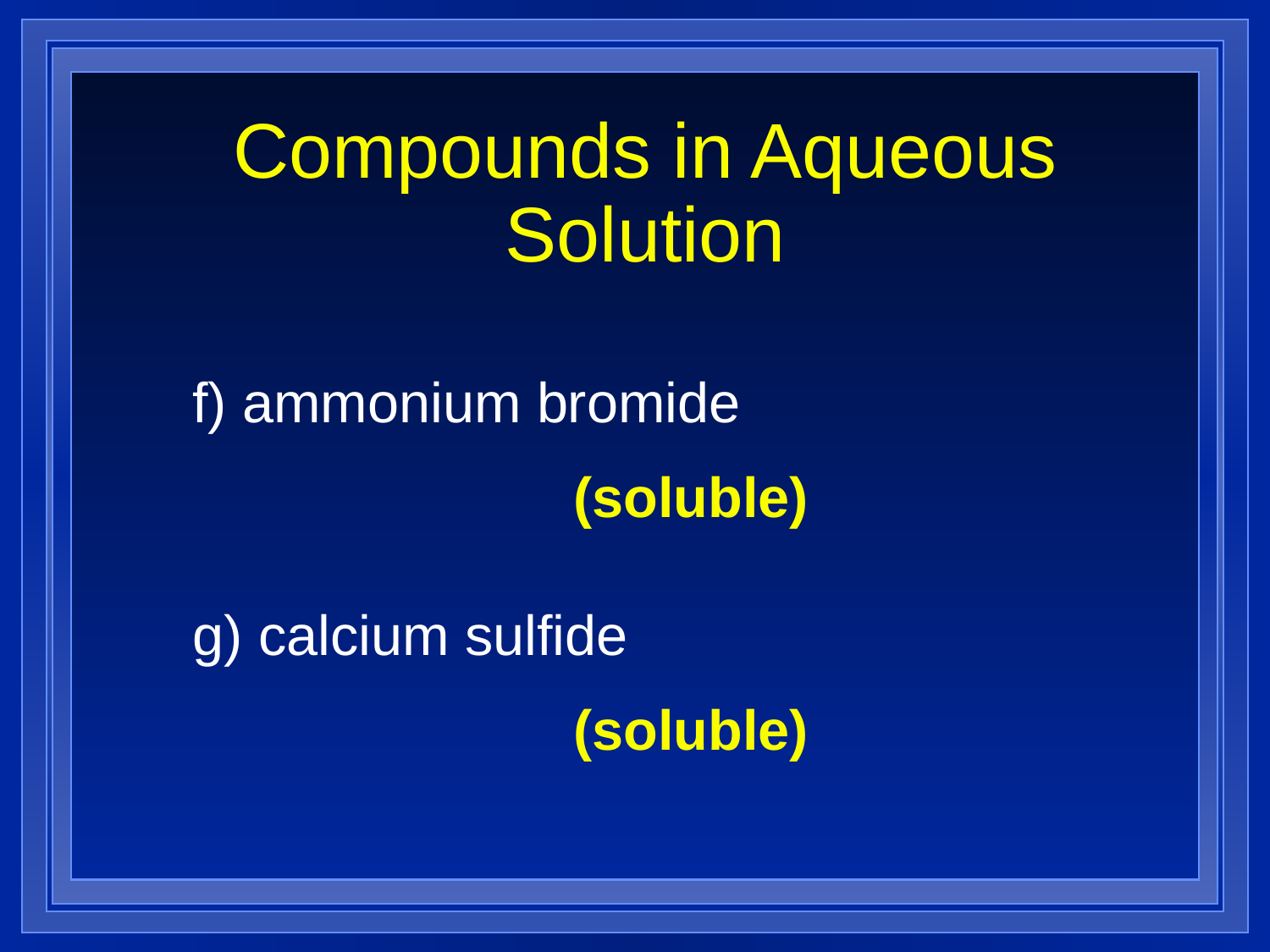

# Compounds in Aqueous Solution
f) ammonium bromide
(soluble)
g) calcium sulfide
(soluble)